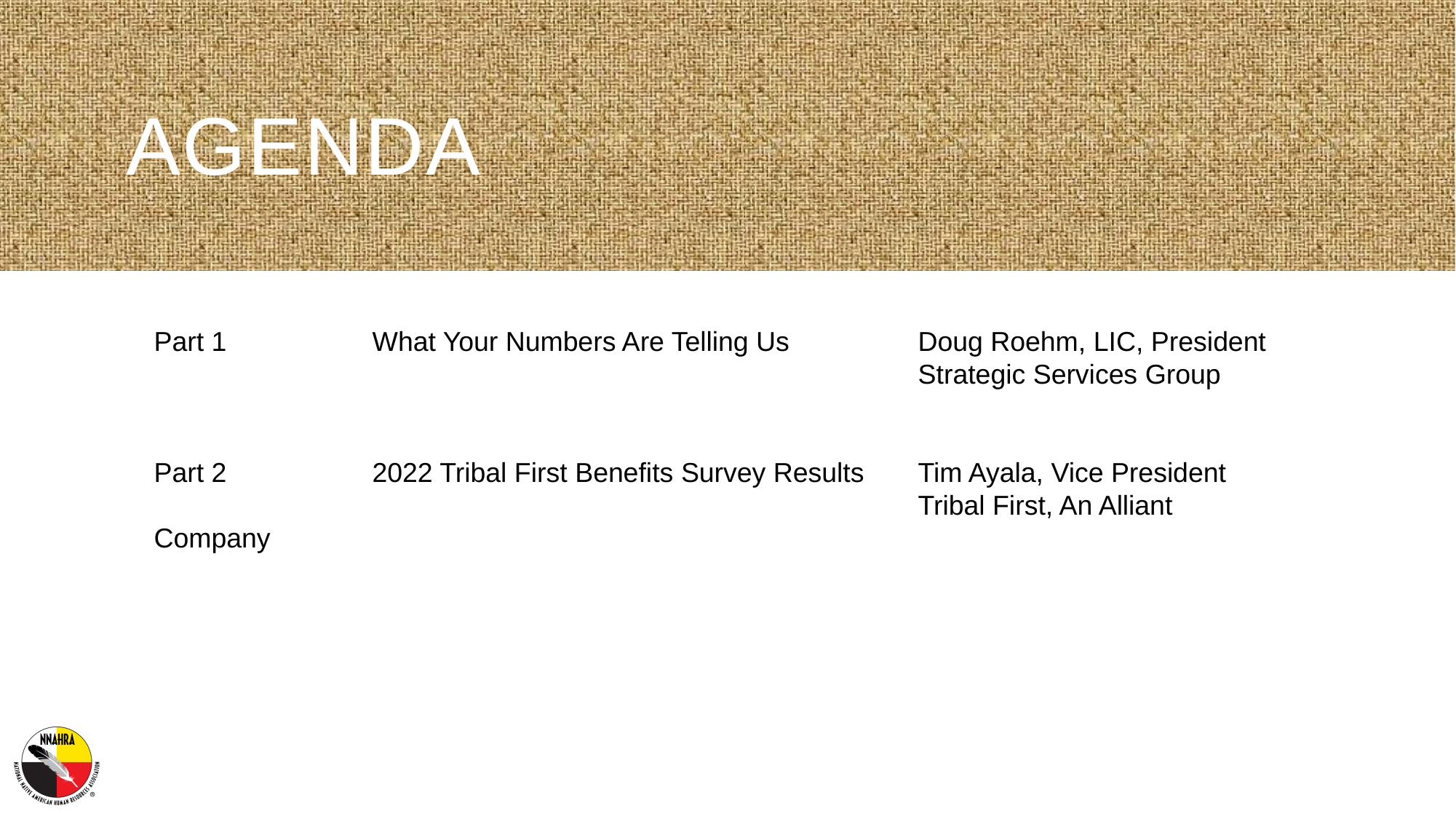

# AGENDA
Topic one
Topic two
Topic three
Topic four
Part 1 		What Your Numbers Are Telling Us		Doug Roehm, LIC, President
							Strategic Services Group

Part 2		2022 Tribal First Benefits Survey Results	Tim Ayala, Vice President
							Tribal First, An Alliant Company